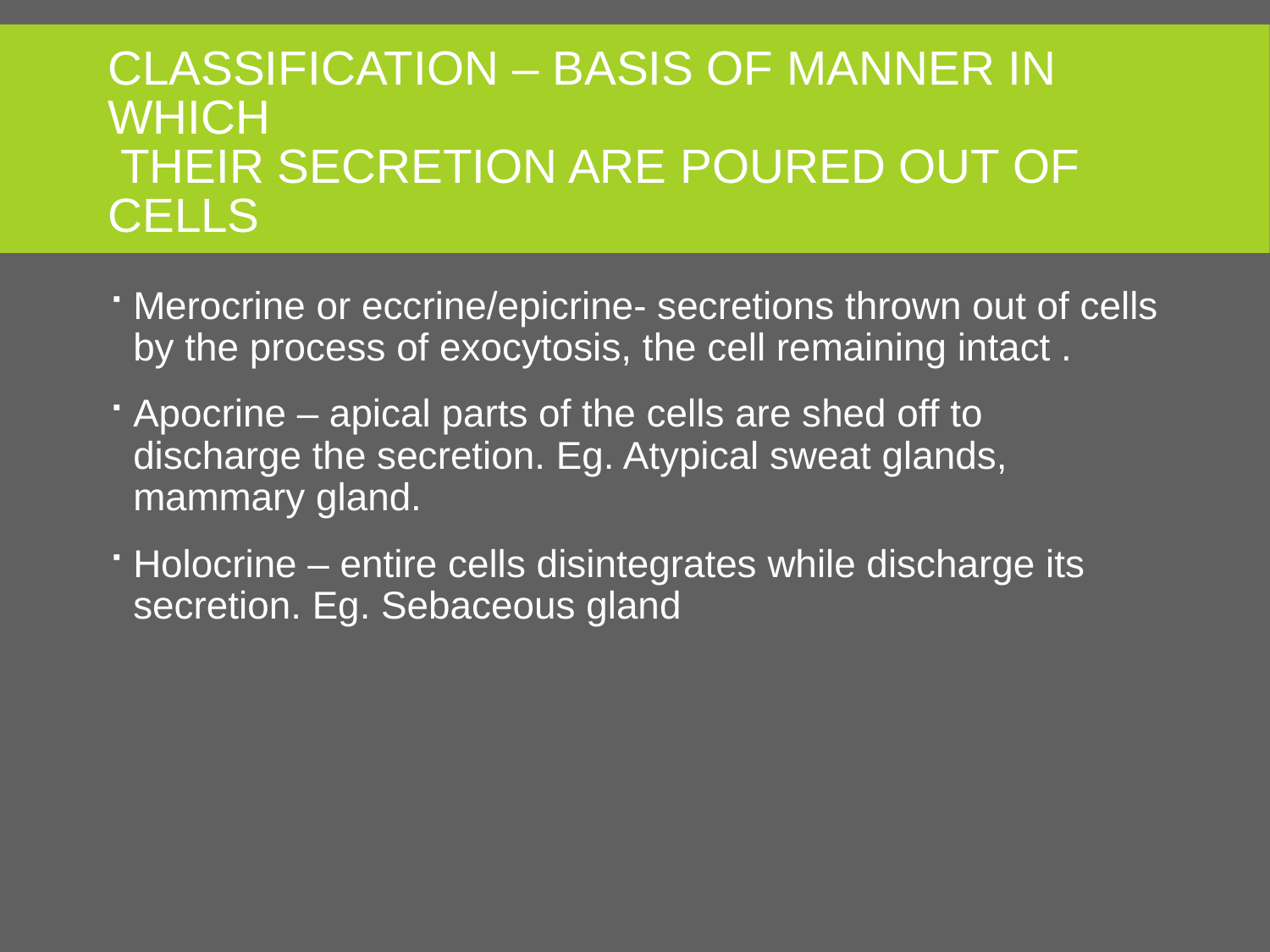

# Classification – basis of manner in which their secretion are poured out of cells
Merocrine or eccrine/epicrine- secretions thrown out of cells by the process of exocytosis, the cell remaining intact .
Apocrine – apical parts of the cells are shed off to discharge the secretion. Eg. Atypical sweat glands, mammary gland.
Holocrine – entire cells disintegrates while discharge its secretion. Eg. Sebaceous gland